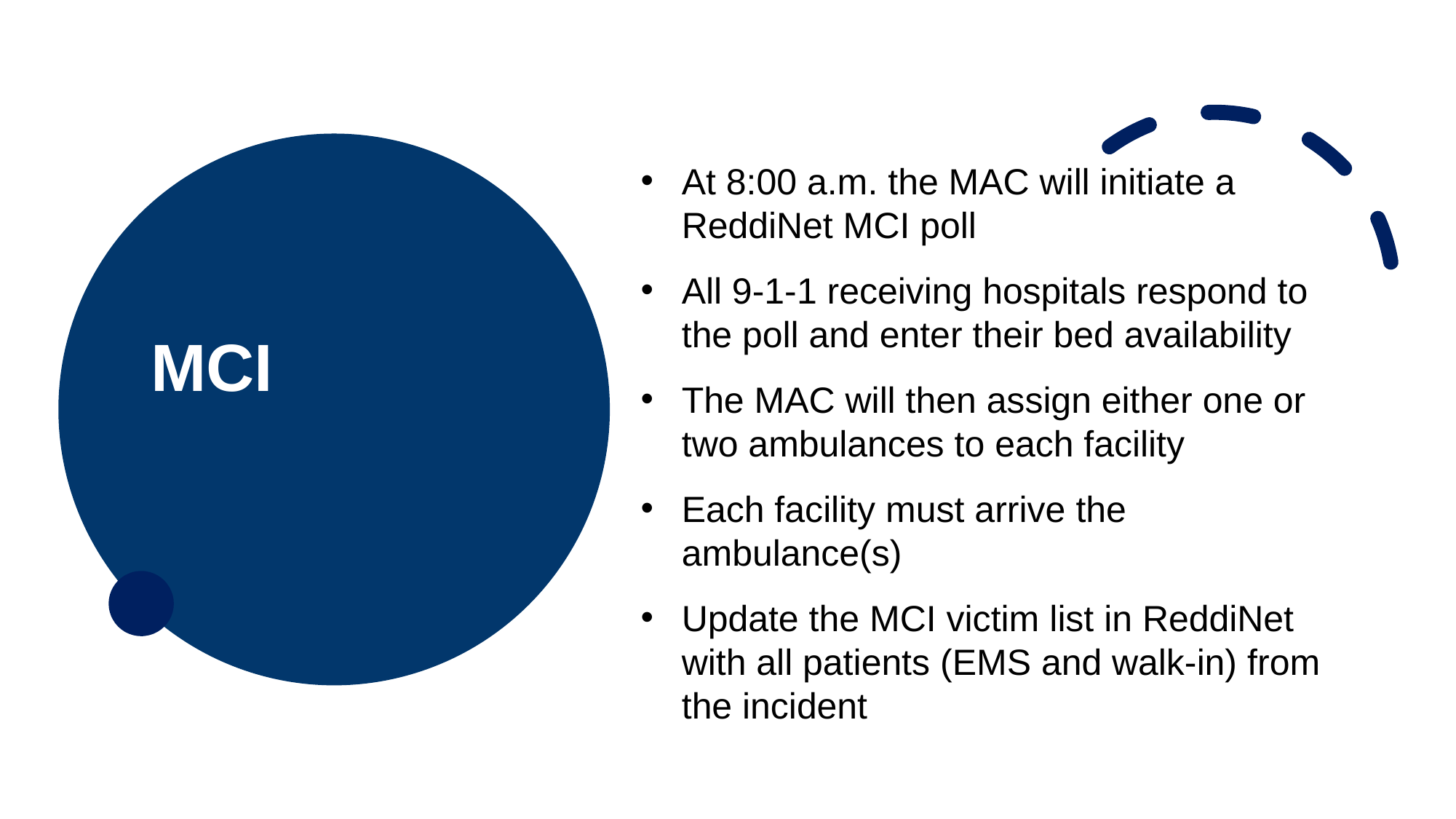

At 8:00 a.m. the MAC will initiate a ReddiNet MCI poll
All 9-1-1 receiving hospitals respond to the poll and enter their bed availability
The MAC will then assign either one or two ambulances to each facility
Each facility must arrive the ambulance(s)
Update the MCI victim list in ReddiNet with all patients (EMS and walk-in) from the incident
# MCI